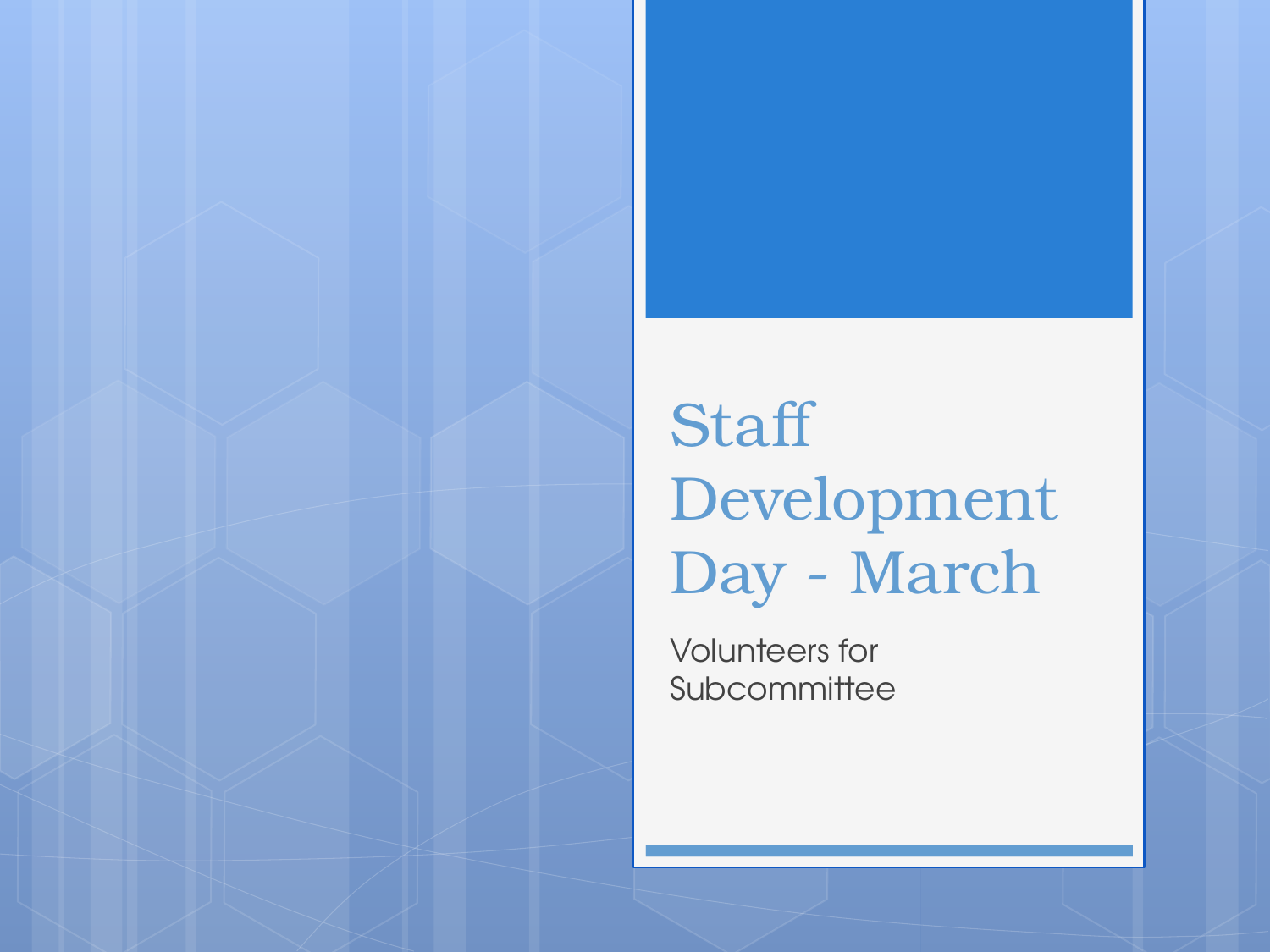

# Staff Development Day - March
Volunteers for Subcommittee